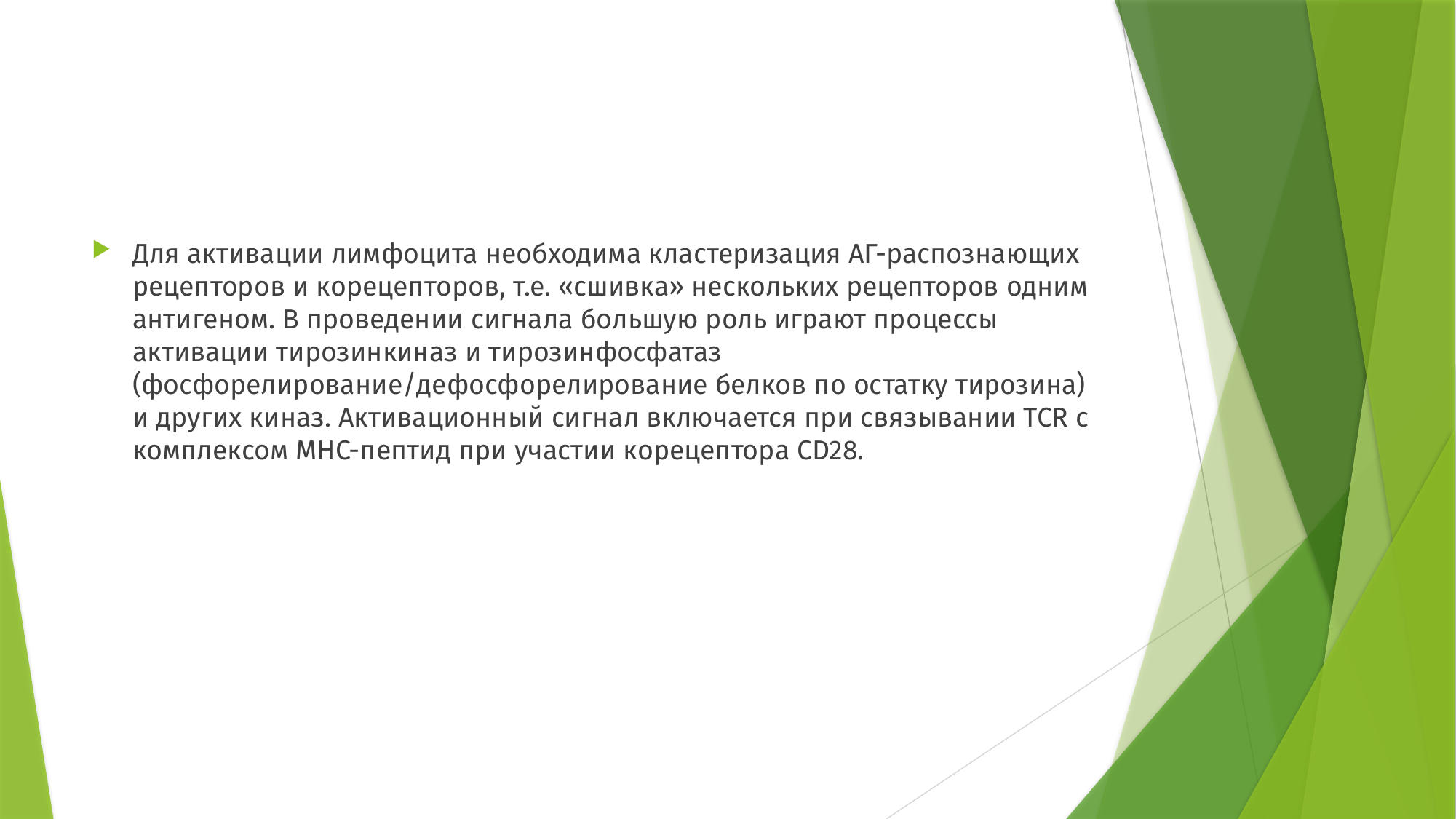

#
Для активации лимфоцита необходима кластеризация АГ-распознающих рецепторов и корецепторов, т.е. «сшивка» нескольких рецепторов одним антигеном. В проведении сигнала большую роль играют процессы активации тирозинкиназ и тирозинфосфатаз (фосфорелирование/дефосфорелирование белков по остатку тирозина) и других киназ. Активационный сигнал включается при связывании TCR с комплексом МНС-пептид при участии корецептора CD28.